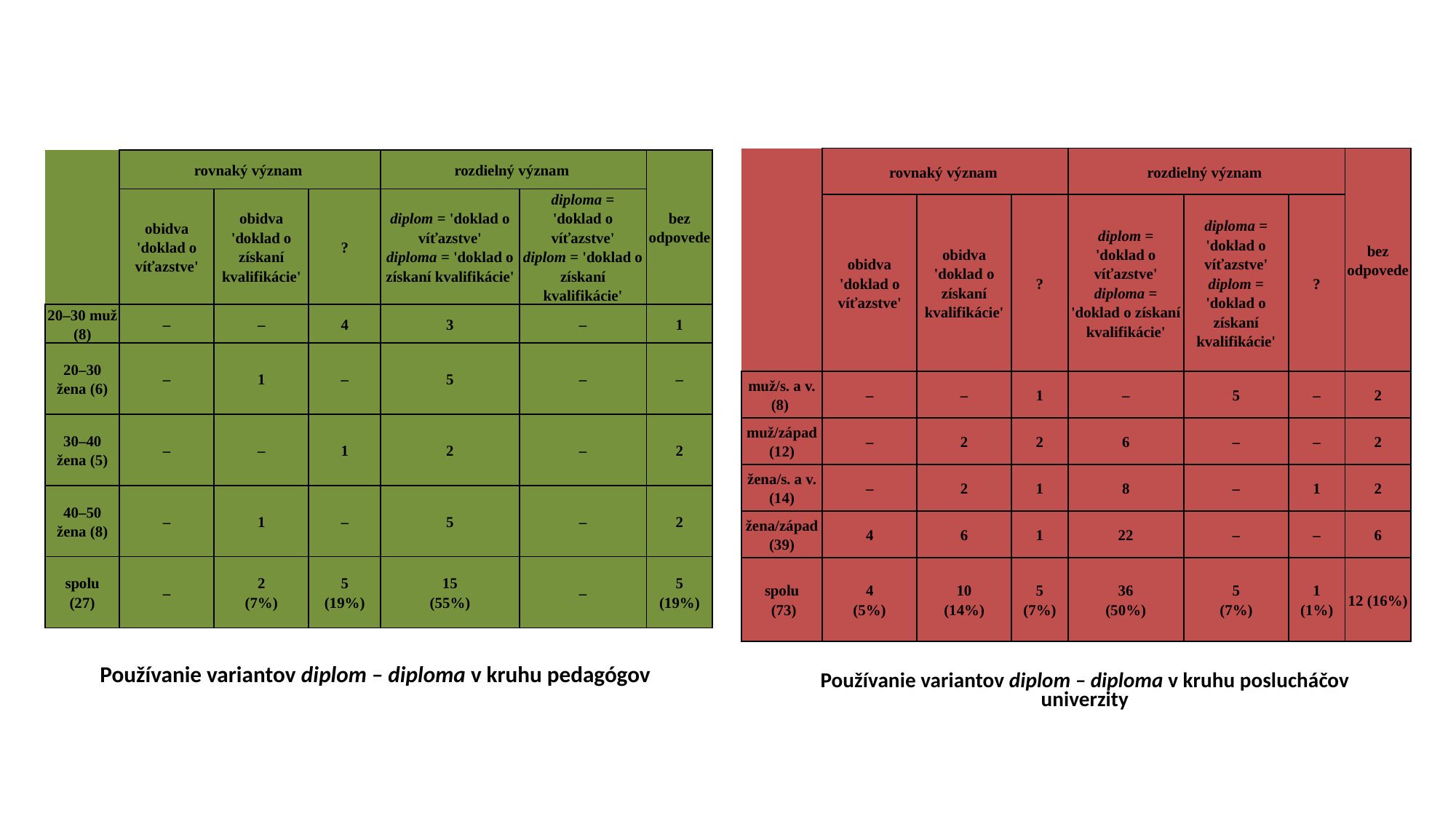

|  | rovnaký význam |  |  | rozdielný význam |  |  | bez odpovede |
| --- | --- | --- | --- | --- | --- | --- | --- |
|  | obidva 'doklad o víťazstve' | obidva 'doklad o získaní kvalifikácie' | ? | diplom = 'doklad o víťazstve' diploma = 'doklad o získaní kvalifikácie' | diploma = 'doklad o víťazstve' diplom = 'doklad o získaní kvalifikácie' | ? |  |
| muž/s. a v. (8) | – | – | 1 | – | 5 | – | 2 |
| muž/západ (12) | – | 2 | 2 | 6 | – | – | 2 |
| žena/s. a v. (14) | – | 2 | 1 | 8 | – | 1 | 2 |
| žena/západ (39) | 4 | 6 | 1 | 22 | – | – | 6 |
| spolu (73) | 4 (5%) | 10 (14%) | 5 (7%) | 36 (50%) | 5 (7%) | 1 (1%) | 12 (16%) |
|  | rovnaký význam |  |  | rozdielný význam |  | bez odpovede |
| --- | --- | --- | --- | --- | --- | --- |
|  | obidva 'doklad o víťazstve' | obidva 'doklad o získaní kvalifikácie' | ? | diplom = 'doklad o víťazstve' diploma = 'doklad o získaní kvalifikácie' | diploma = 'doklad o víťazstve' diplom = 'doklad o získaní kvalifikácie' |  |
| 20–30 muž (8) | – | – | 4 | 3 | – | 1 |
| 20–30 žena (6) | – | 1 | – | 5 | – | – |
| 30–40 žena (5) | – | – | 1 | 2 | – | 2 |
| 40–50 žena (8) | – | 1 | – | 5 | – | 2 |
| spolu (27) | – | 2 (7%) | 5 (19%) | 15 (55%) | – | 5 (19%) |
Používanie variantov diplom – diploma v kruhu poslucháčov univerzity
Používanie variantov diplom – diploma v kruhu pedagógov